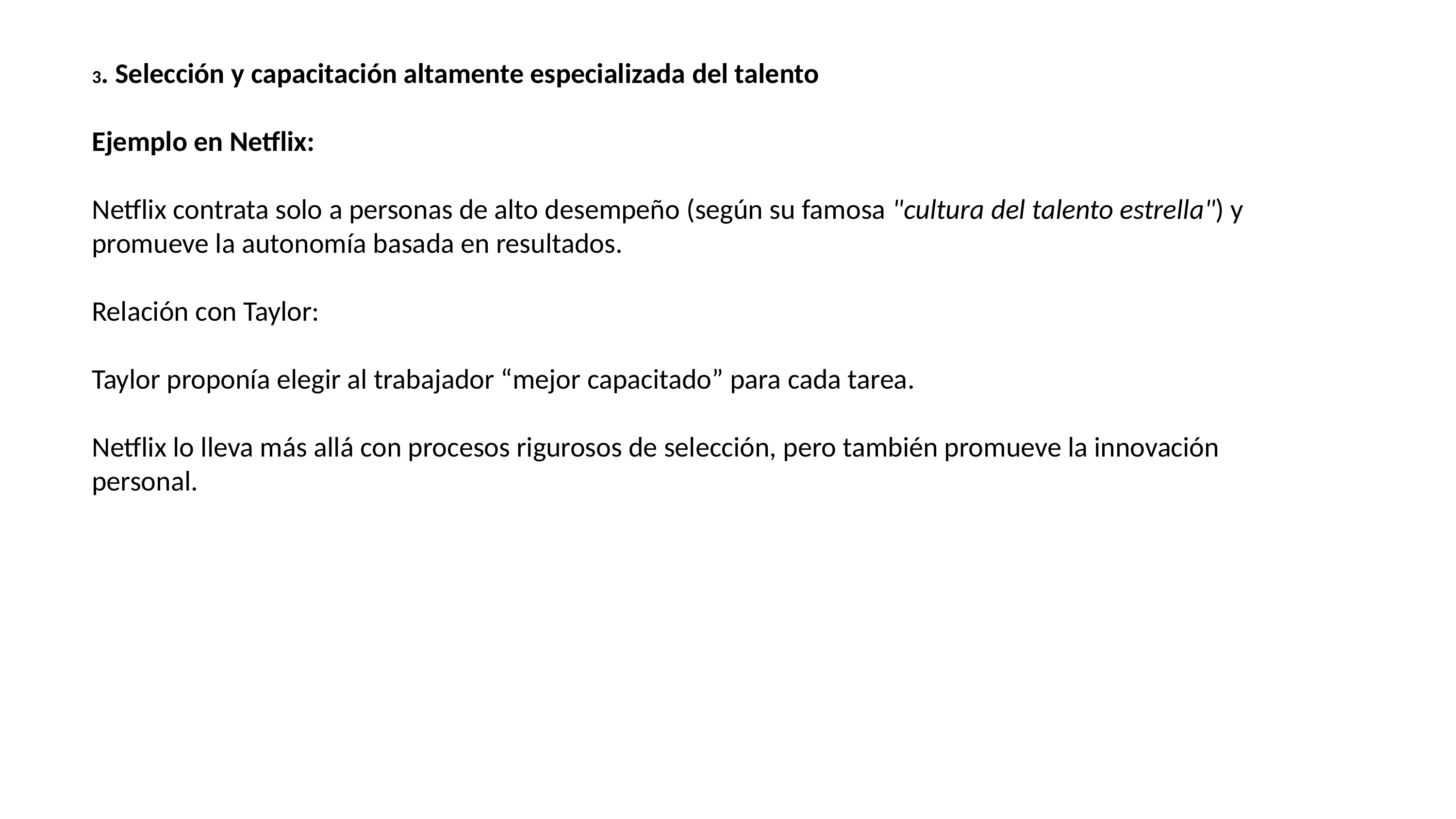

3. Selección y capacitación altamente especializada del talento

Ejemplo en Netflix:
Netflix contrata solo a personas de alto desempeño (según su famosa "cultura del talento estrella") y promueve la autonomía basada en resultados.

Relación con Taylor:
Taylor proponía elegir al trabajador “mejor capacitado” para cada tarea.

Netflix lo lleva más allá con procesos rigurosos de selección, pero también promueve la innovación personal.